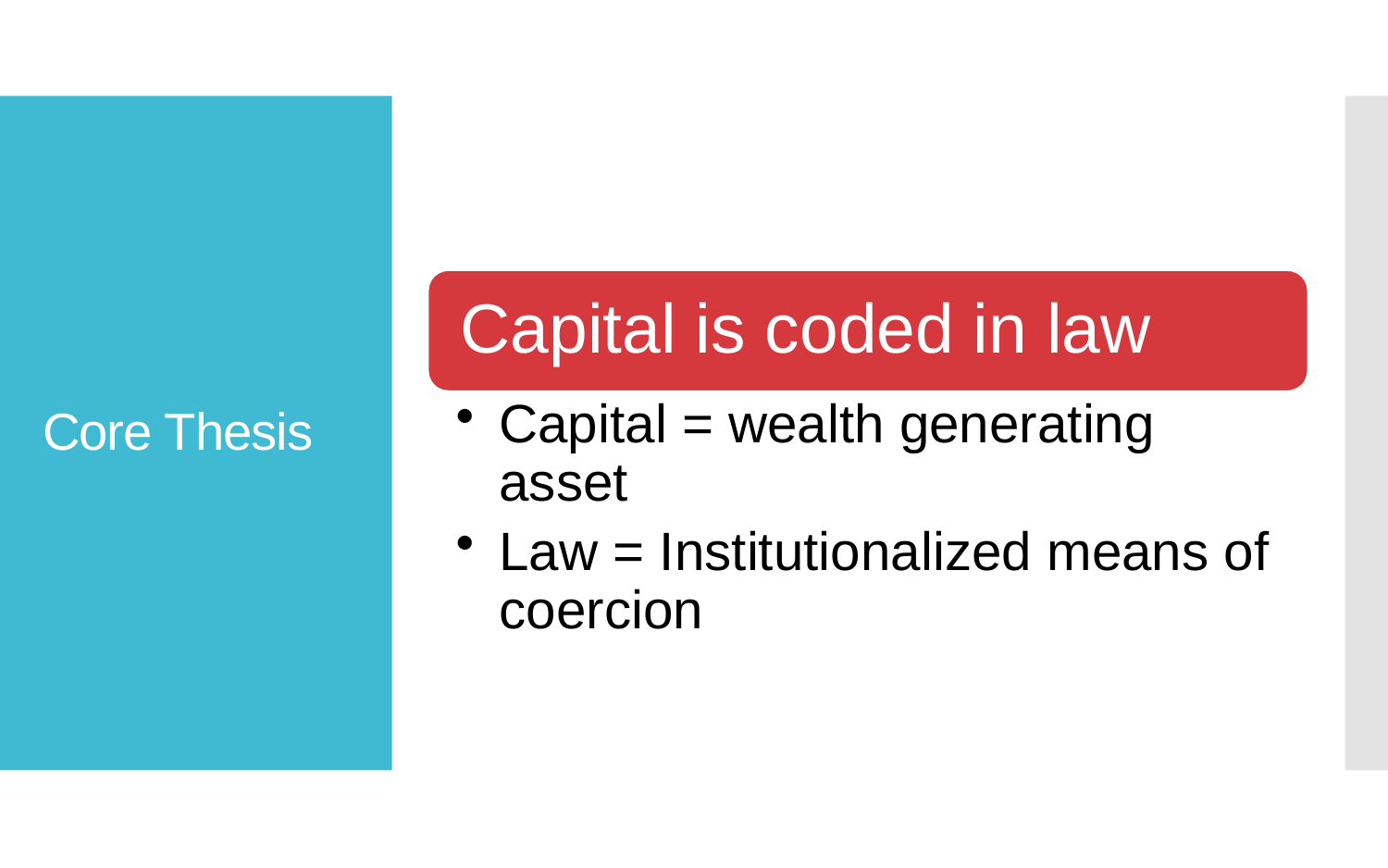

Capital is coded in law
Capital = wealth generating asset
Law = Institutionalized means of coercion
# Core Thesis